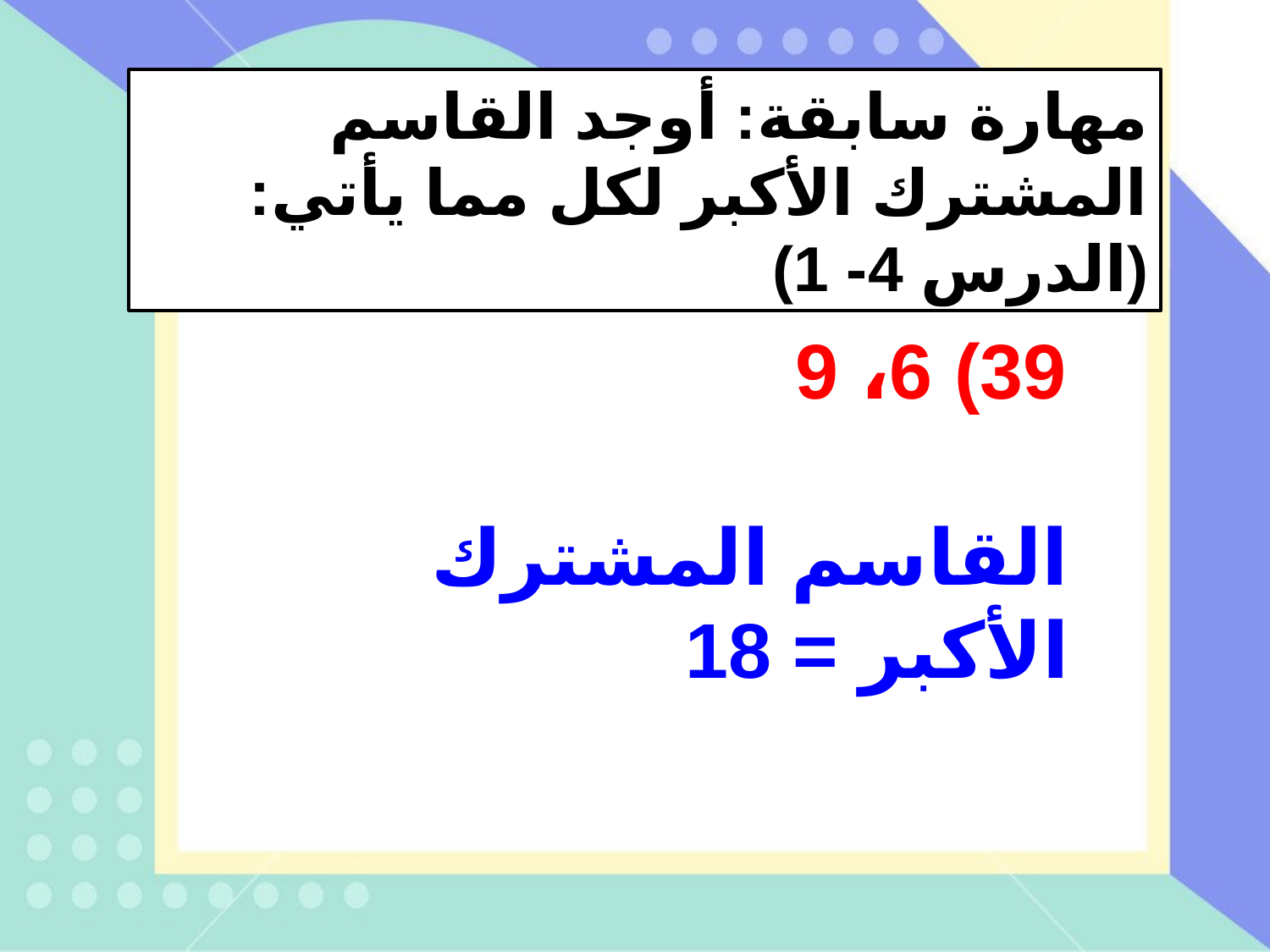

مهارة سابقة: أوجد القاسم المشترك الأكبر لكل مما يأتي: (الدرس 4- 1)
39) 6، 9
القاسم المشترك الأكبر = 18